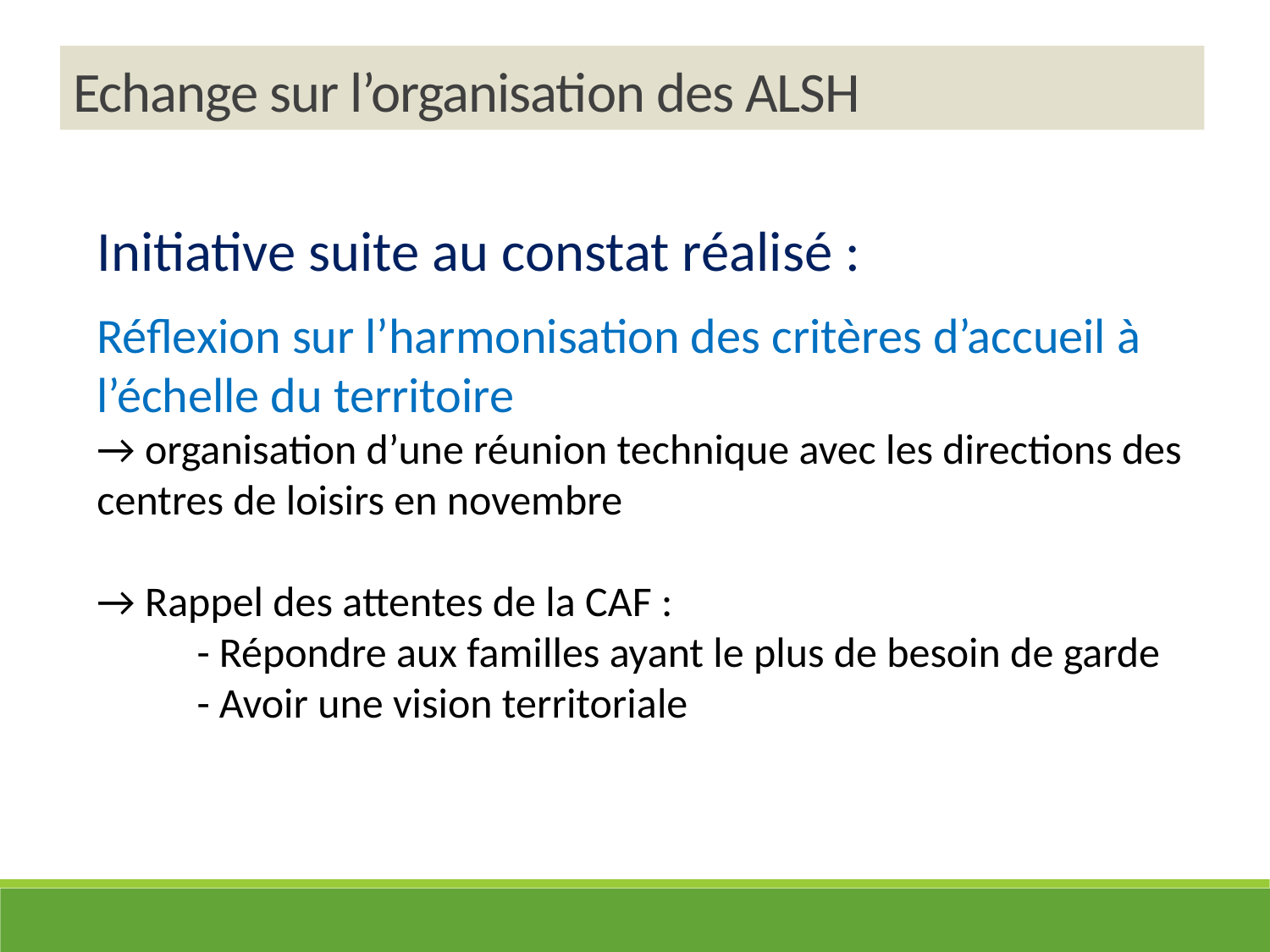

Echange sur l’organisation des ALSH
Initiative suite au constat réalisé :
Réflexion sur l’harmonisation des critères d’accueil à l’échelle du territoire
→ organisation d’une réunion technique avec les directions des centres de loisirs en novembre

→ Rappel des attentes de la CAF :
- Répondre aux familles ayant le plus de besoin de garde
- Avoir une vision territoriale